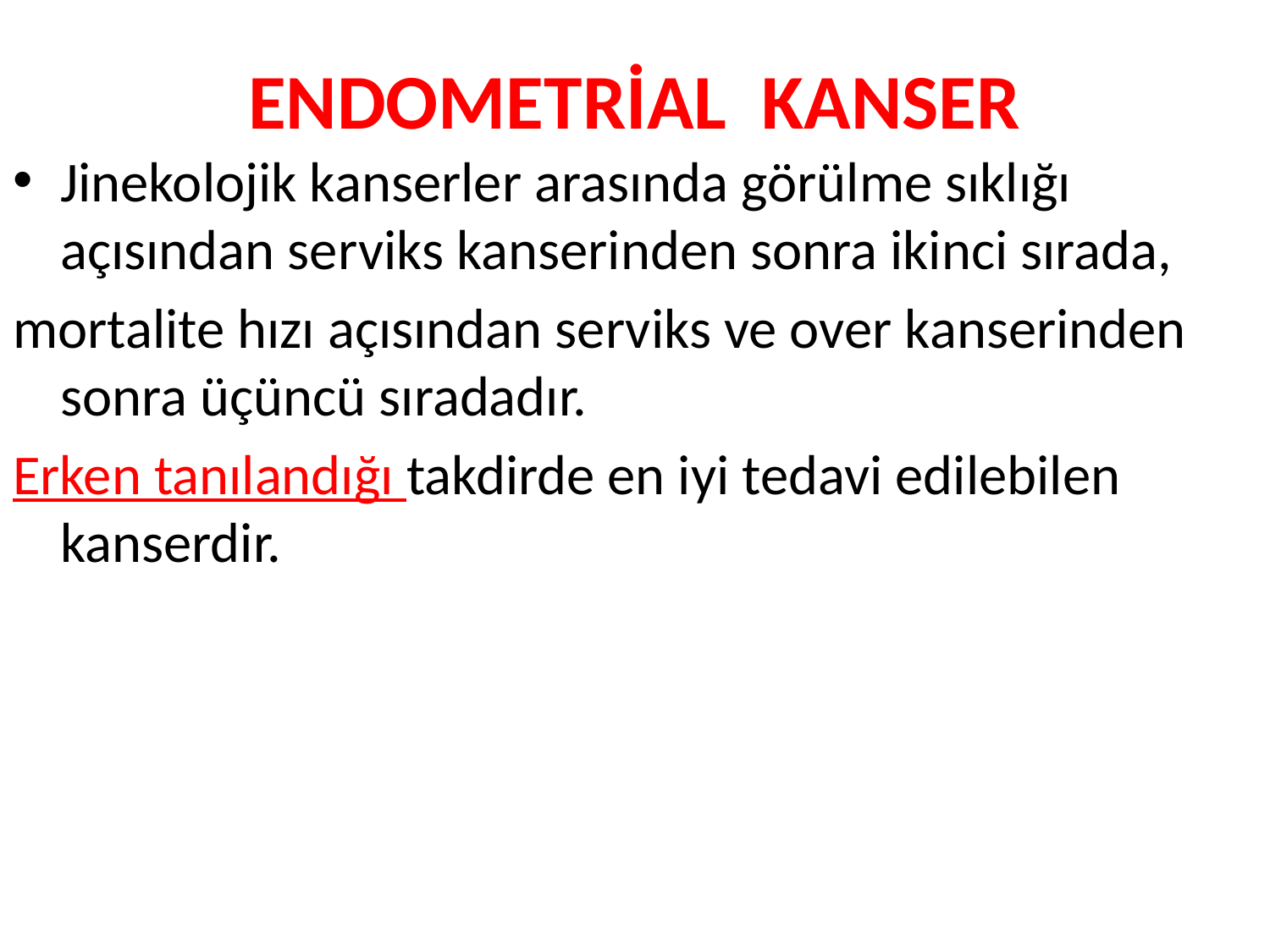

# ENDOMETRİAL  KANSER
Jinekolojik kanserler arasında görülme sıklığı açısından serviks kanserinden sonra ikinci sırada,
mortalite hızı açısından serviks ve over kanserinden sonra üçüncü sıradadır.
Erken tanılandığı takdirde en iyi tedavi edilebilen kanserdir.